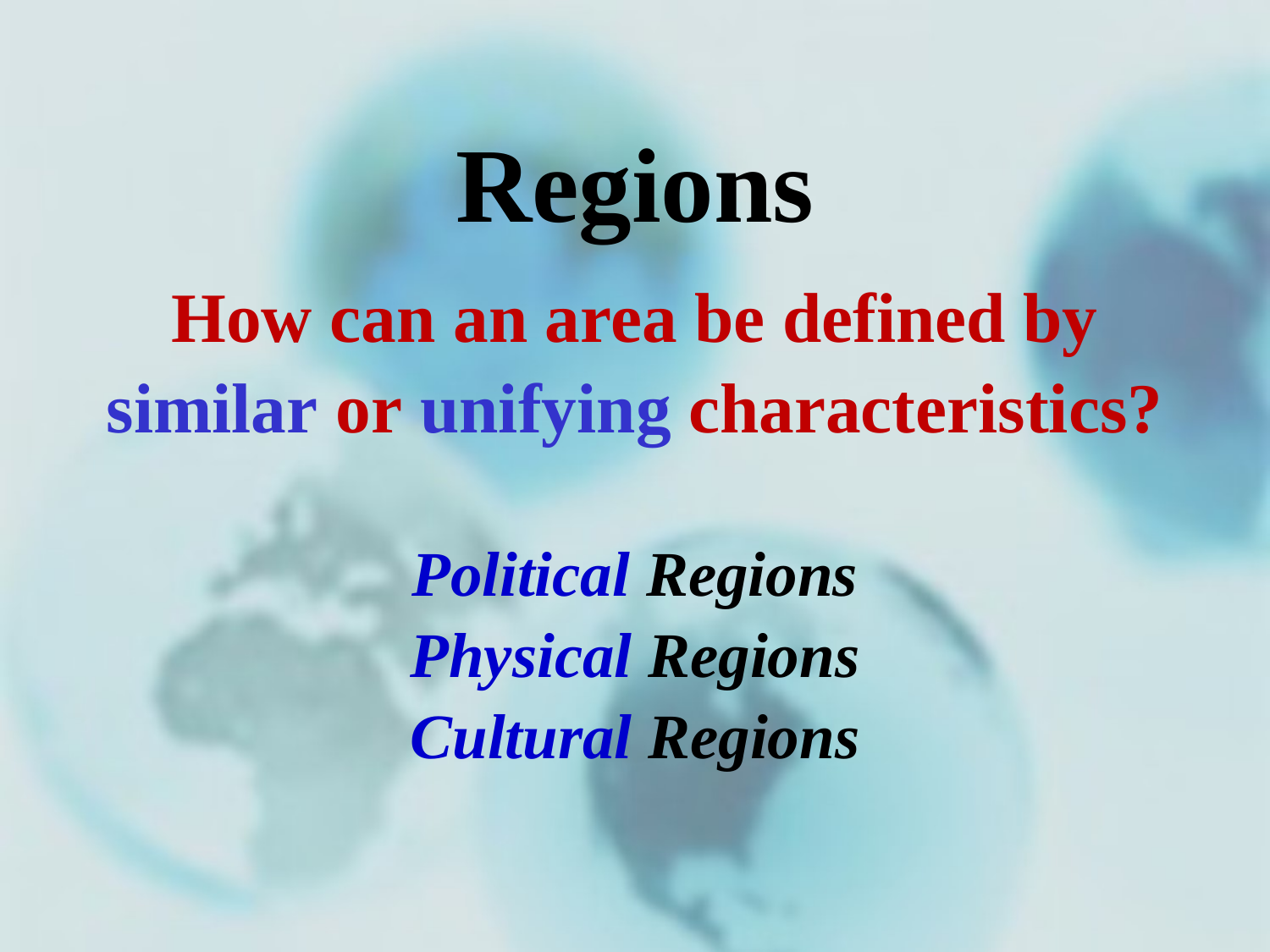

# Regions
How can an area be defined by
similar or unifying characteristics?

Political Regions
Physical Regions
Cultural Regions